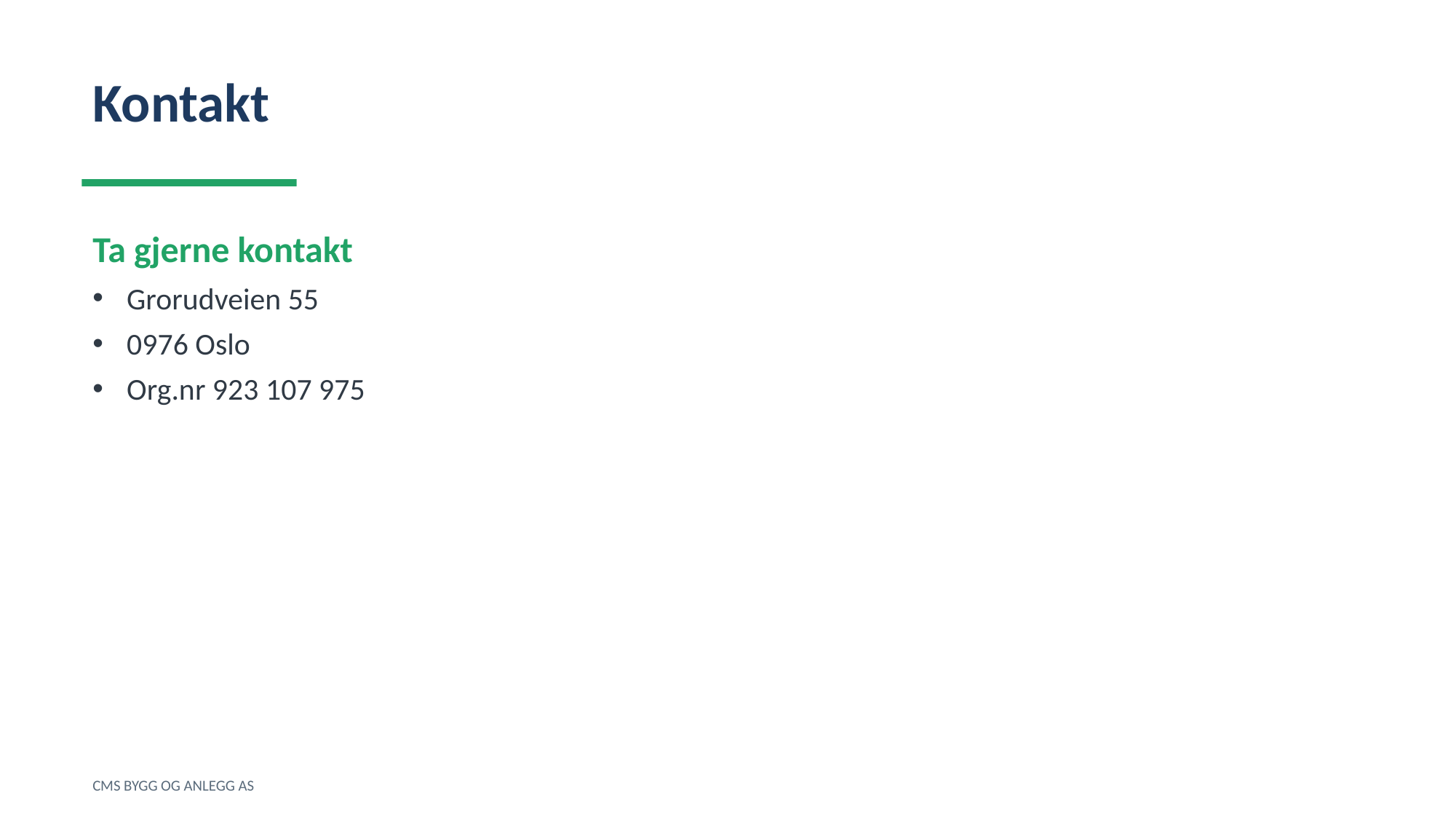

Kontakt

Ta gjerne kontakt
Grorudveien 55
0976 Oslo
Org.nr 923 107 975
CMS BYGG OG ANLEGG AS